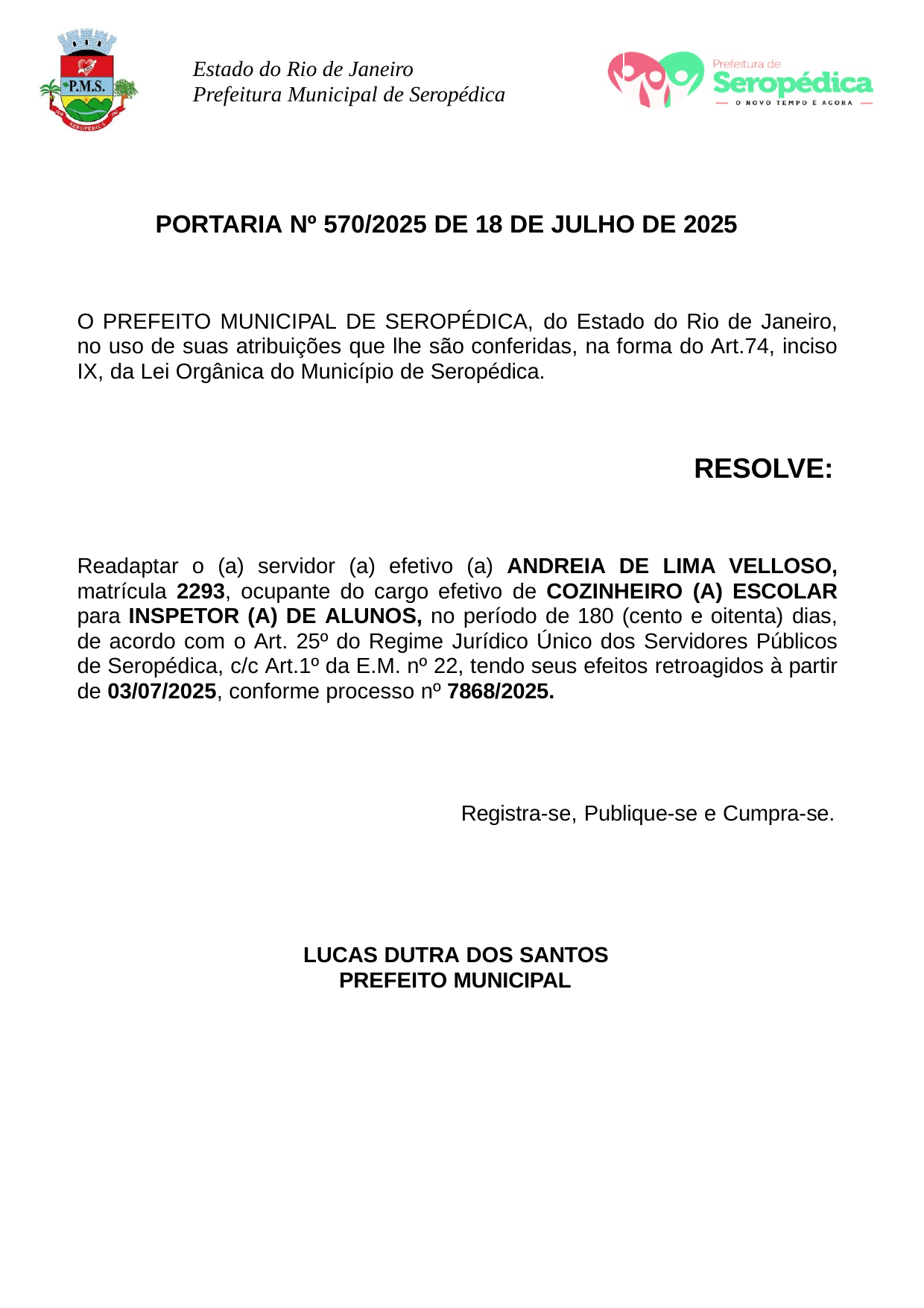

Estado do Rio de Janeiro Prefeitura Municipal de Seropédica
PORTARIA Nº 570/2025 DE 18 DE JULHO DE 2025
O PREFEITO MUNICIPAL DE SEROPÉDICA, do Estado do Rio de Janeiro, no uso de suas atribuições que lhe são conferidas, na forma do Art.74, inciso IX, da Lei Orgânica do Município de Seropédica.
RESOLVE:
Readaptar o (a) servidor (a) efetivo (a) ANDREIA DE LIMA VELLOSO, matrícula 2293, ocupante do cargo efetivo de COZINHEIRO (A) ESCOLAR para INSPETOR (A) DE ALUNOS, no período de 180 (cento e oitenta) dias, de acordo com o Art. 25º do Regime Jurídico Único dos Servidores Públicos de Seropédica, c/c Art.1º da E.M. nº 22, tendo seus efeitos retroagidos à partir de 03/07/2025, conforme processo nº 7868/2025.
Registra-se, Publique-se e Cumpra-se.
LUCAS DUTRA DOS SANTOS PREFEITO MUNICIPAL